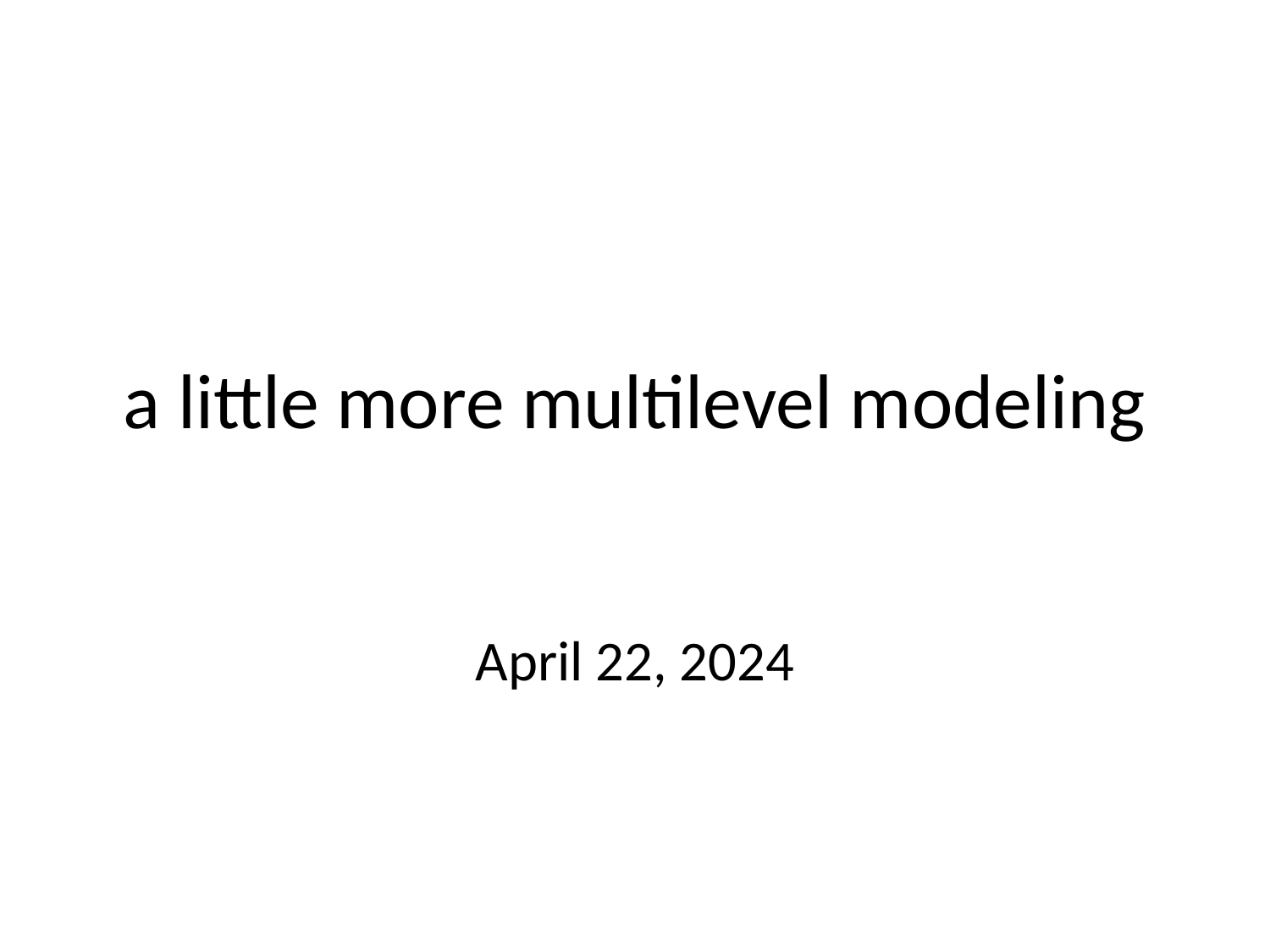

# a little more multilevel modeling

April 22, 2024